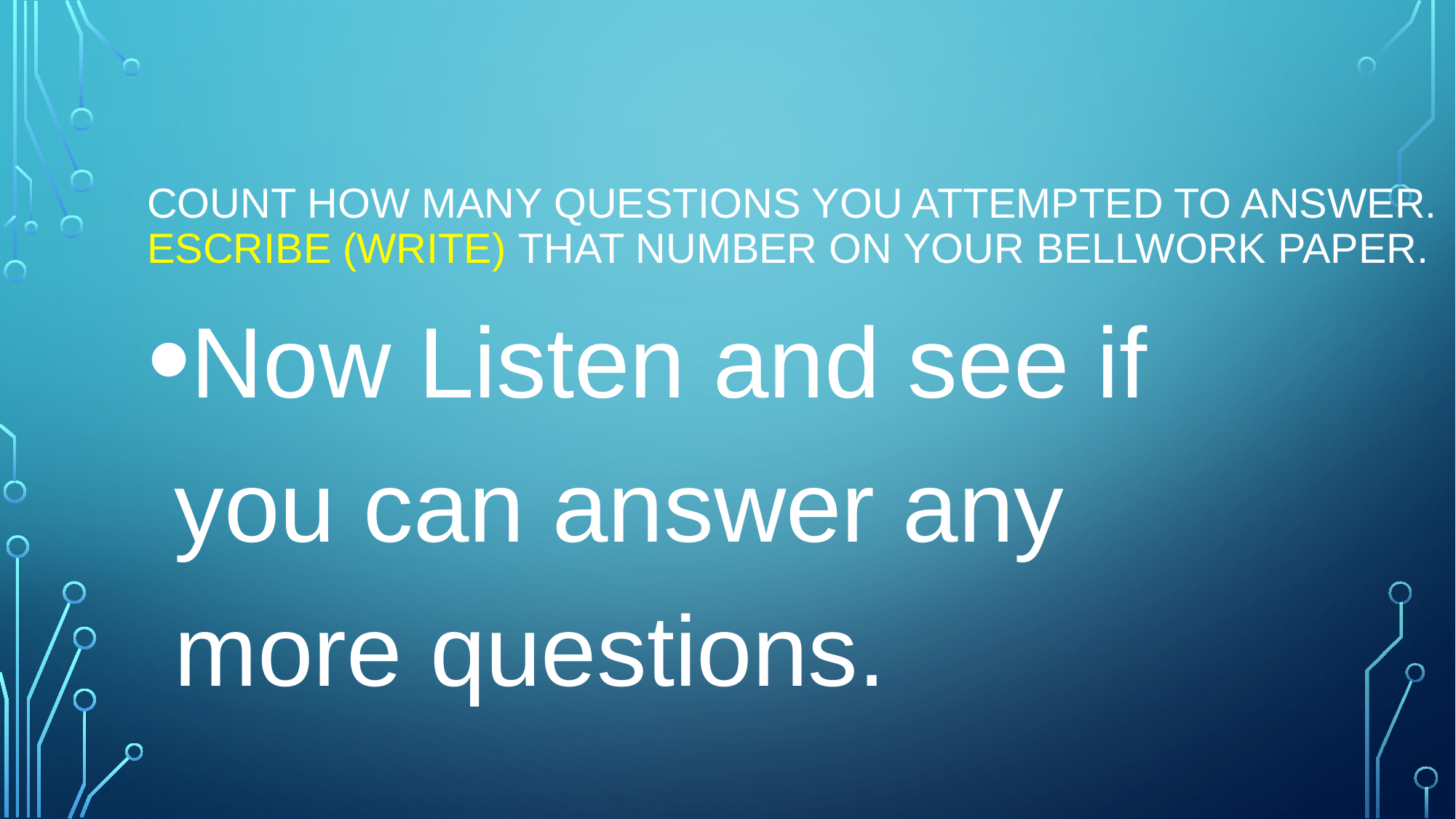

# Count how many questions you attempted to answer. ESCRIBE (write) that number on your bellwork paper.
Now Listen and see if you can answer any more questions.